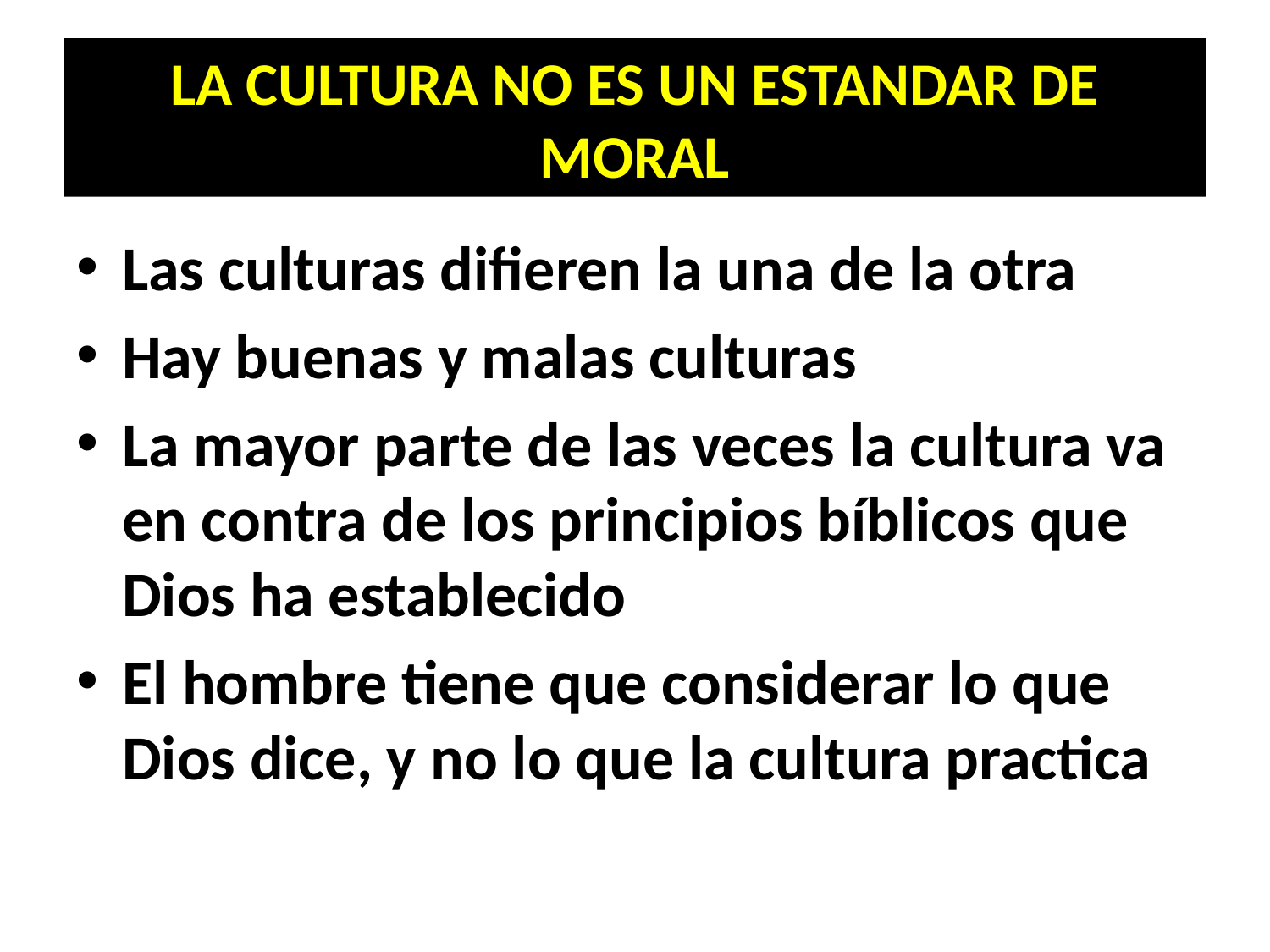

# LA CULTURA NO ES UN ESTANDAR DE MORAL
Las culturas difieren la una de la otra
Hay buenas y malas culturas
La mayor parte de las veces la cultura va en contra de los principios bíblicos que Dios ha establecido
El hombre tiene que considerar lo que Dios dice, y no lo que la cultura practica